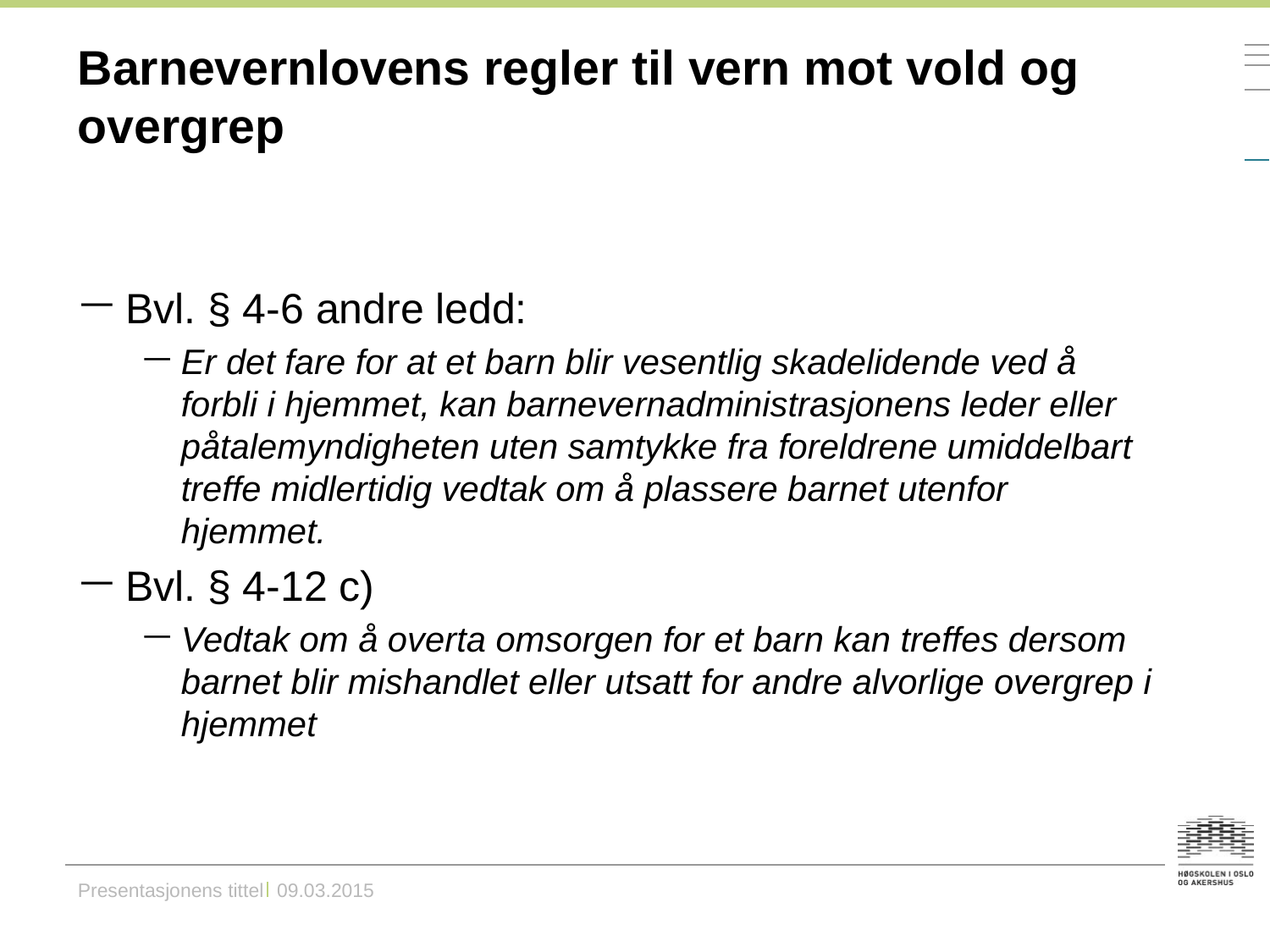

# Barnevernlovens regler til vern mot vold og overgrep
Bvl. § 4-6 andre ledd:
Er det fare for at et barn blir vesentlig skadelidende ved å forbli i hjemmet, kan barnevernadministrasjonens leder eller påtalemyndigheten uten samtykke fra foreldrene umiddelbart treffe midlertidig vedtak om å plassere barnet utenfor hjemmet.
Bvl. § 4-12 c)
Vedtak om å overta omsorgen for et barn kan treffes dersom barnet blir mishandlet eller utsatt for andre alvorlige overgrep i hjemmet
Presentasjonens tittel	09.03.2015